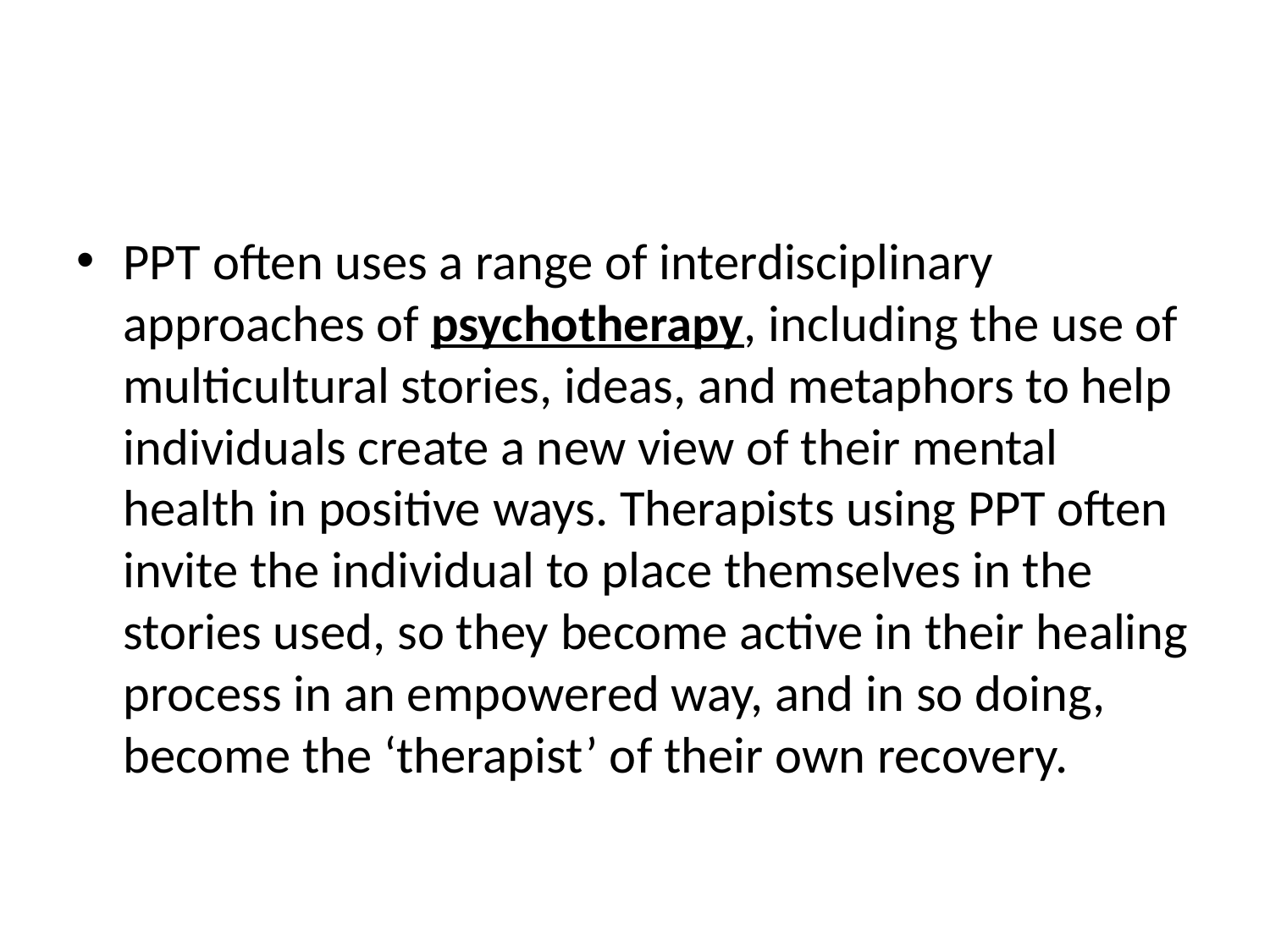

#
PPT often uses a range of interdisciplinary approaches of psychotherapy, including the use of multicultural stories, ideas, and metaphors to help individuals create a new view of their mental health in positive ways. Therapists using PPT often invite the individual to place themselves in the stories used, so they become active in their healing process in an empowered way, and in so doing, become the ‘therapist’ of their own recovery.